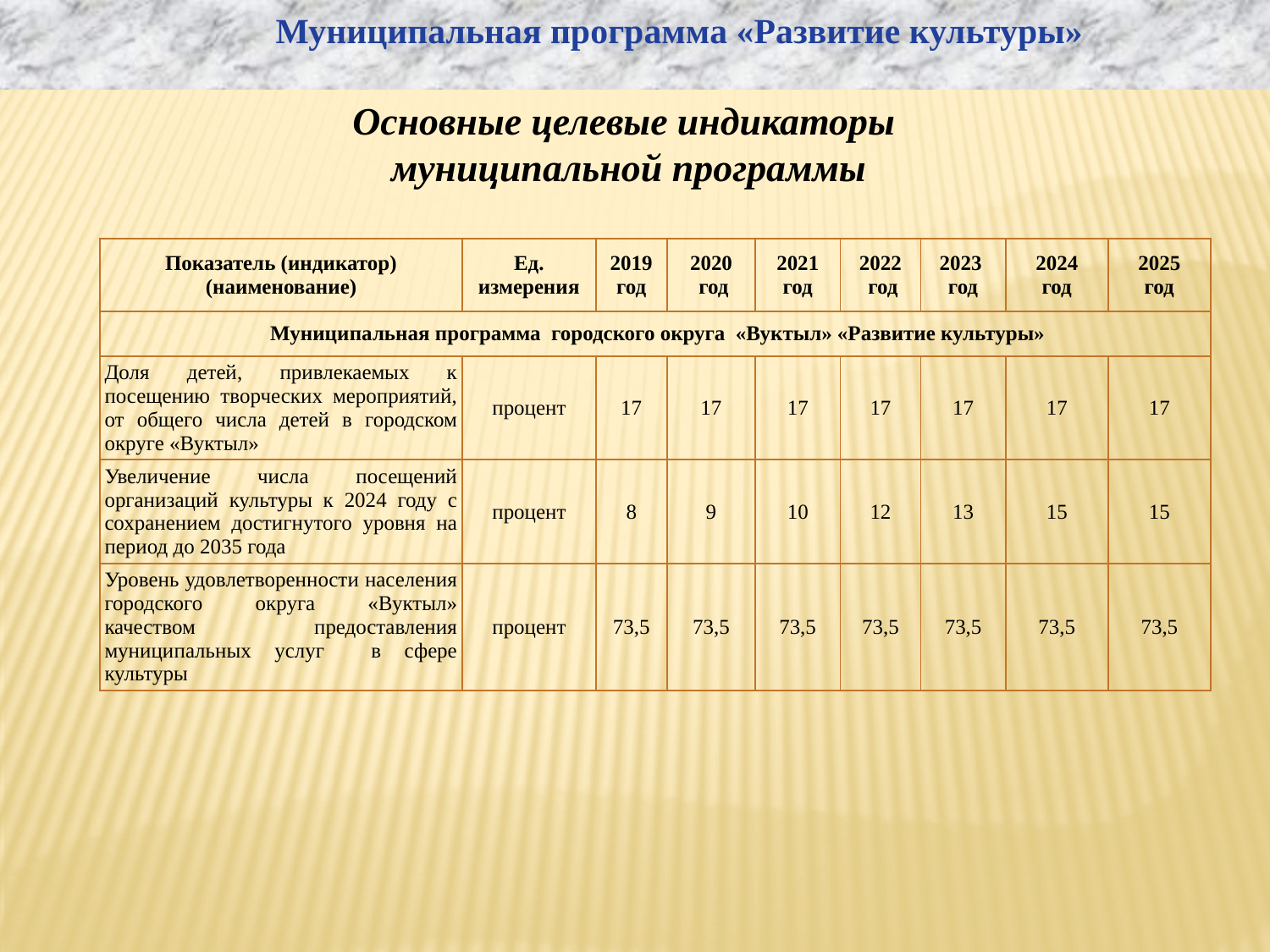

Муниципальная программа «Развитие культуры»
Основные целевые индикаторы
муниципальной программы
| Показатель (индикатор) (наименование) | Ед. измерения | 2019 год | 2020 год | 2021 год | 2022 год | 2023 год | 2024 год | 2025 год |
| --- | --- | --- | --- | --- | --- | --- | --- | --- |
| Муниципальная программа городского округа «Вуктыл» «Развитие культуры» |  |  |  |  |  |  |  |  |
| Доля детей, привлекаемых к посещению творческих мероприятий, от общего числа детей в городском округе «Вуктыл» | процент | 17 | 17 | 17 | 17 | 17 | 17 | 17 |
| Увеличение числа посещений организаций культуры к 2024 году с сохранением достигнутого уровня на период до 2035 года | процент | 8 | 9 | 10 | 12 | 13 | 15 | 15 |
| Уровень удовлетворенности населения городского округа «Вуктыл» качеством предоставления муниципальных услуг в сфере культуры | процент | 73,5 | 73,5 | 73,5 | 73,5 | 73,5 | 73,5 | 73,5 |